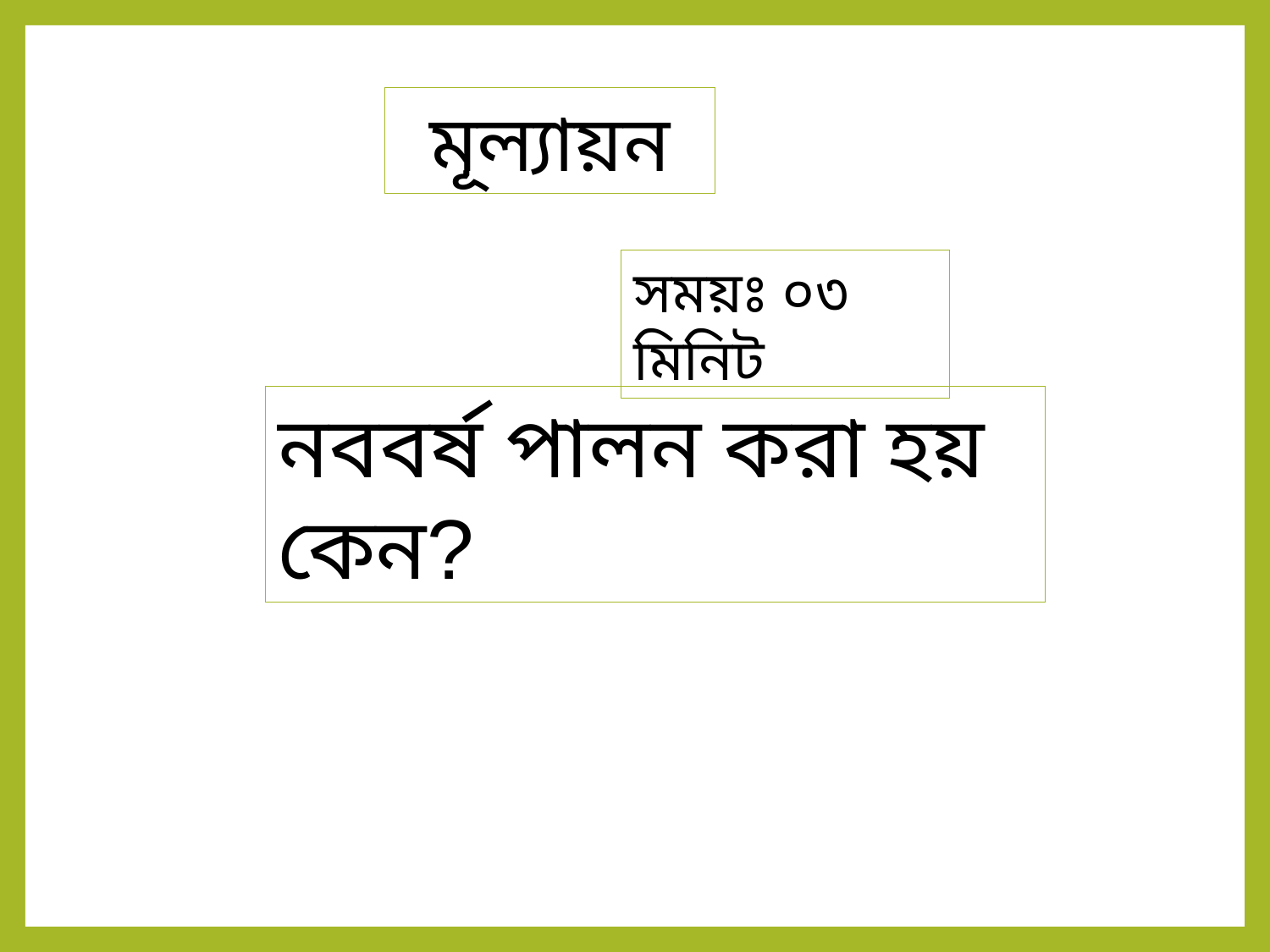

মূল্যায়ন
সময়ঃ ০৩ মিনিট
নববর্ষ পালন করা হয় কেন?